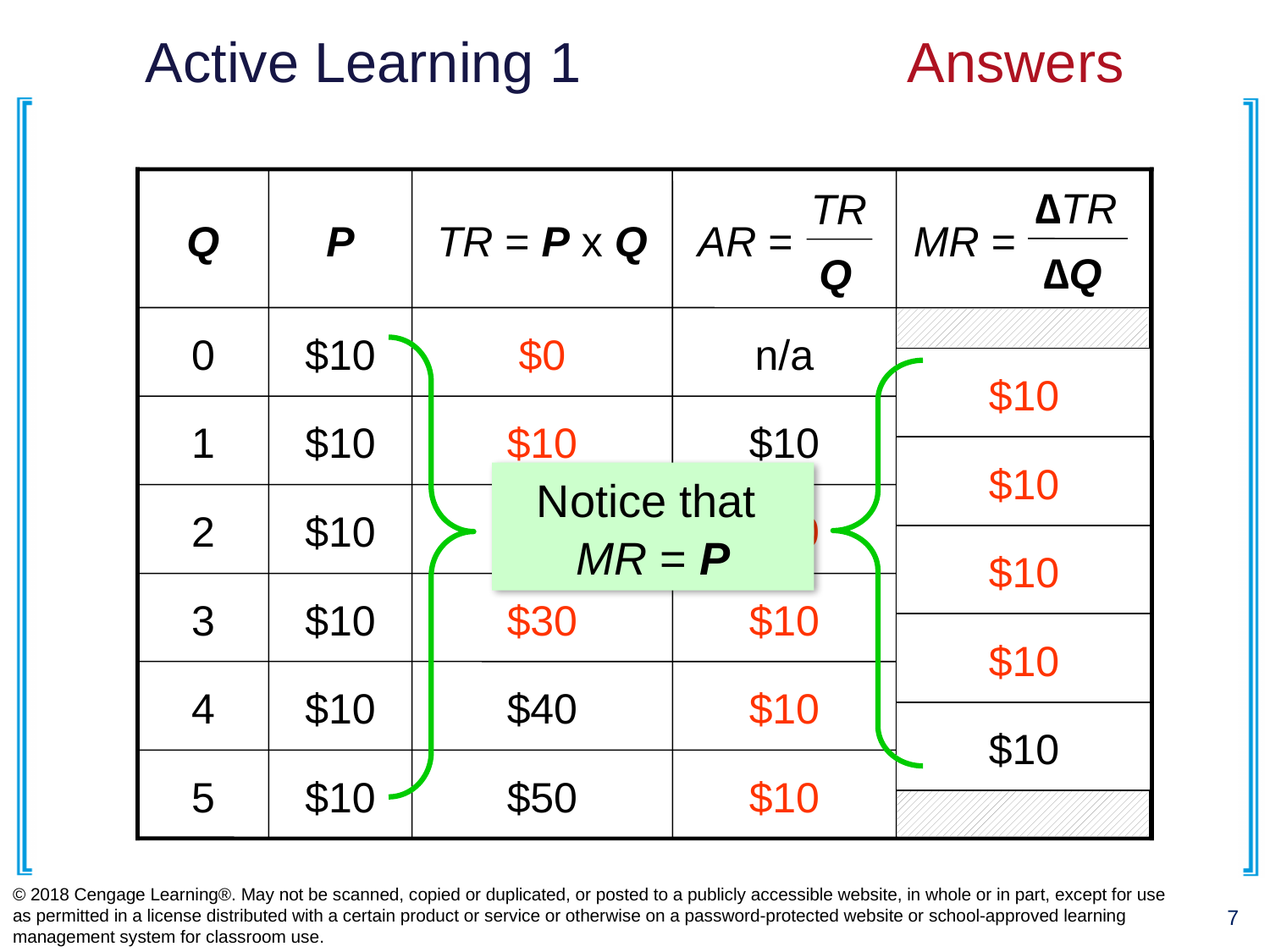

# Active Learning 1			Answers
Q

P

TR = P x Q

∆TR

∆Q
MR =
TR

Q
AR =
0

$10
$0
$10
$20
$30
n/a

Notice that
MR = P

$10
$10
$10
$10
1

$10
$10
2

$10
$10
$10
$10
$10
3

$10
4

$10
$40
$10
5

$10
$50

© 2018 Cengage Learning®. May not be scanned, copied or duplicated, or posted to a publicly accessible website, in whole or in part, except for use as permitted in a license distributed with a certain product or service or otherwise on a password-protected website or school-approved learning management system for classroom use.
7